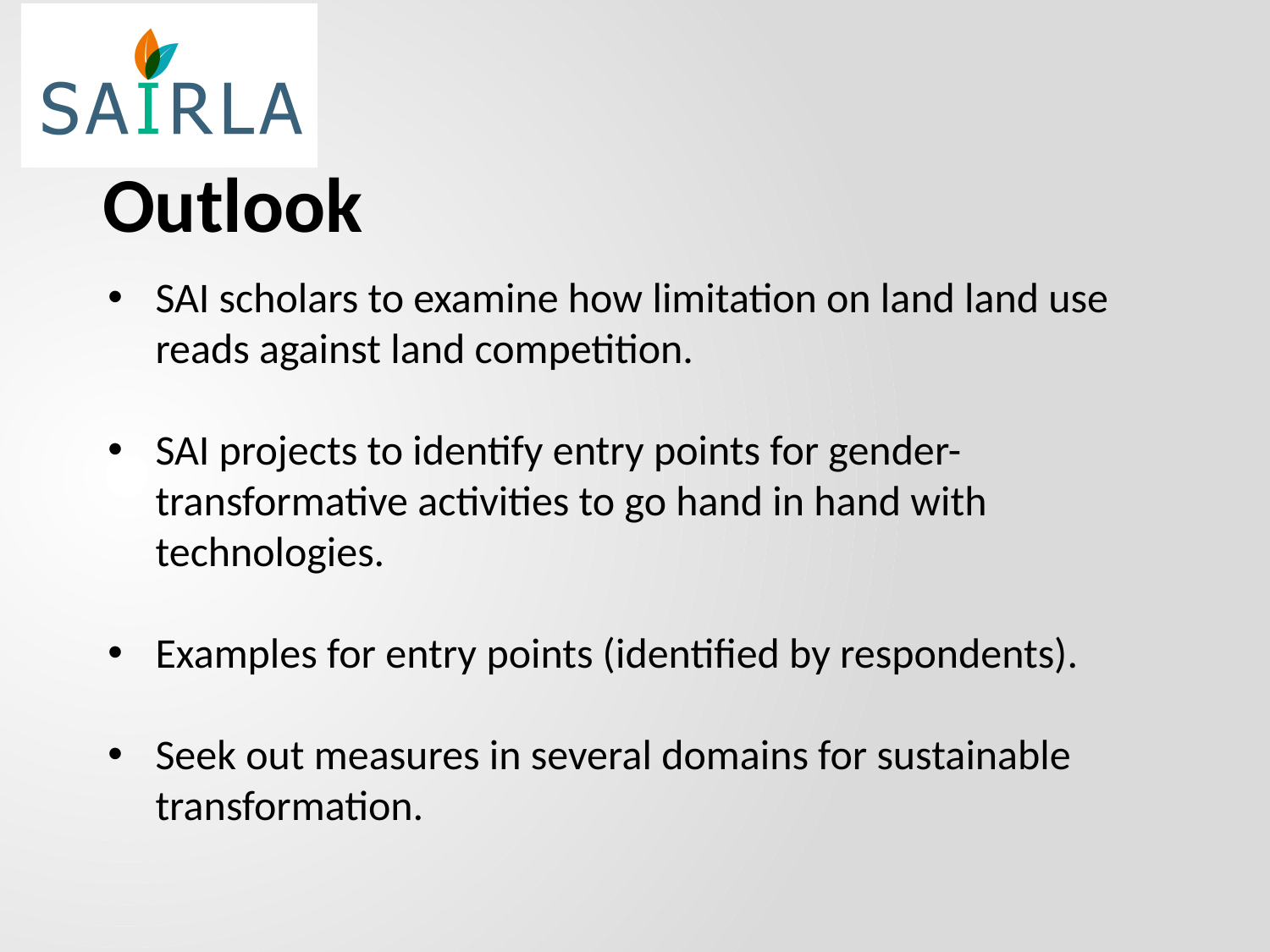

Outlook
SAI scholars to examine how limitation on land land use reads against land competition.

SAI projects to identify entry points for gender-transformative activities to go hand in hand with technologies.

Examples for entry points (identified by respondents).

Seek out measures in several domains for sustainable transformation.